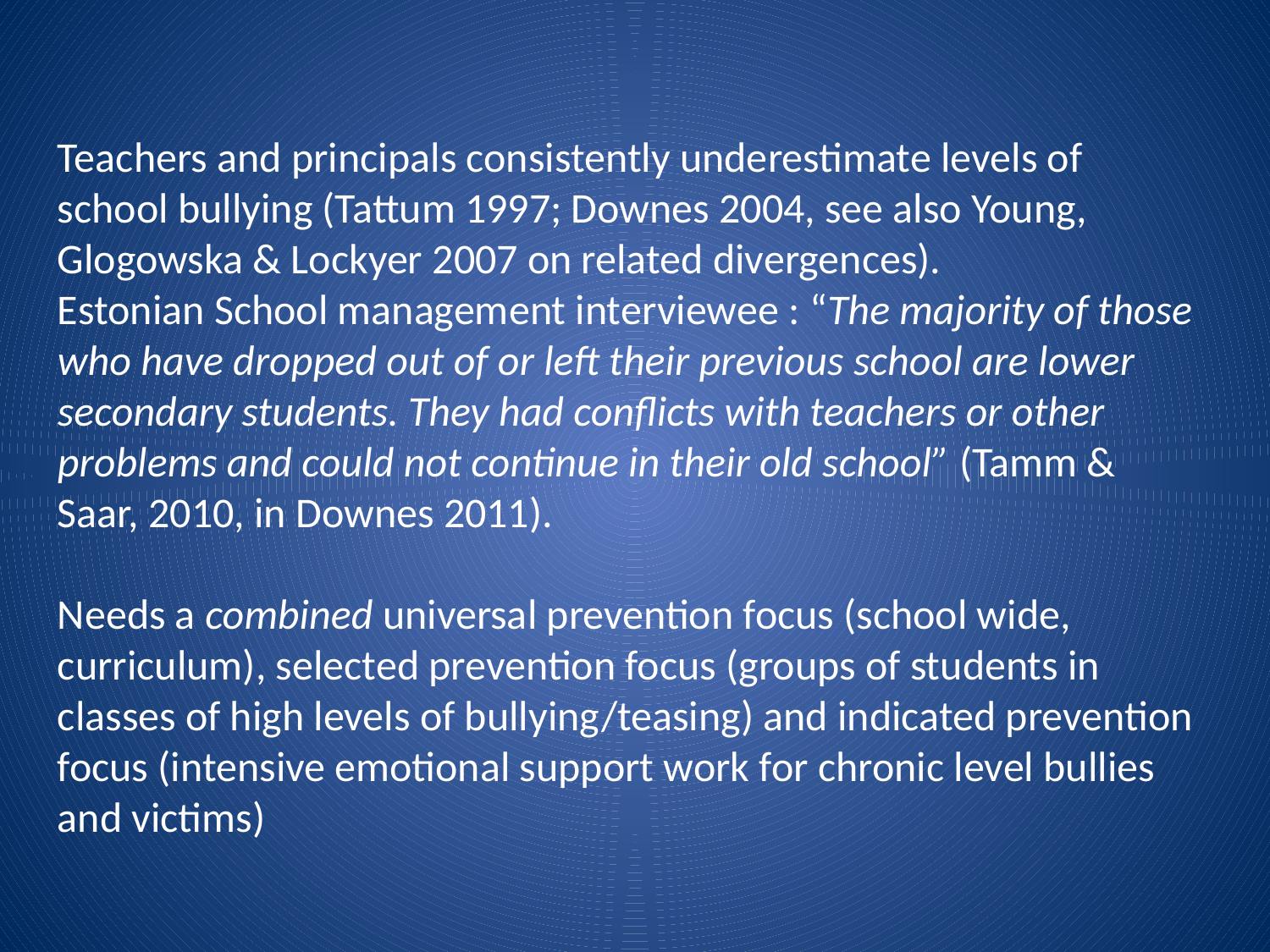

Teachers and principals consistently underestimate levels of school bullying (Tattum 1997; Downes 2004, see also Young, Glogowska & Lockyer 2007 on related divergences).
Estonian School management interviewee : “The majority of those who have dropped out of or left their previous school are lower secondary students. They had conflicts with teachers or other problems and could not continue in their old school” (Tamm & Saar, 2010, in Downes 2011).

Needs a combined universal prevention focus (school wide, curriculum), selected prevention focus (groups of students in classes of high levels of bullying/teasing) and indicated prevention focus (intensive emotional support work for chronic level bullies and victims)